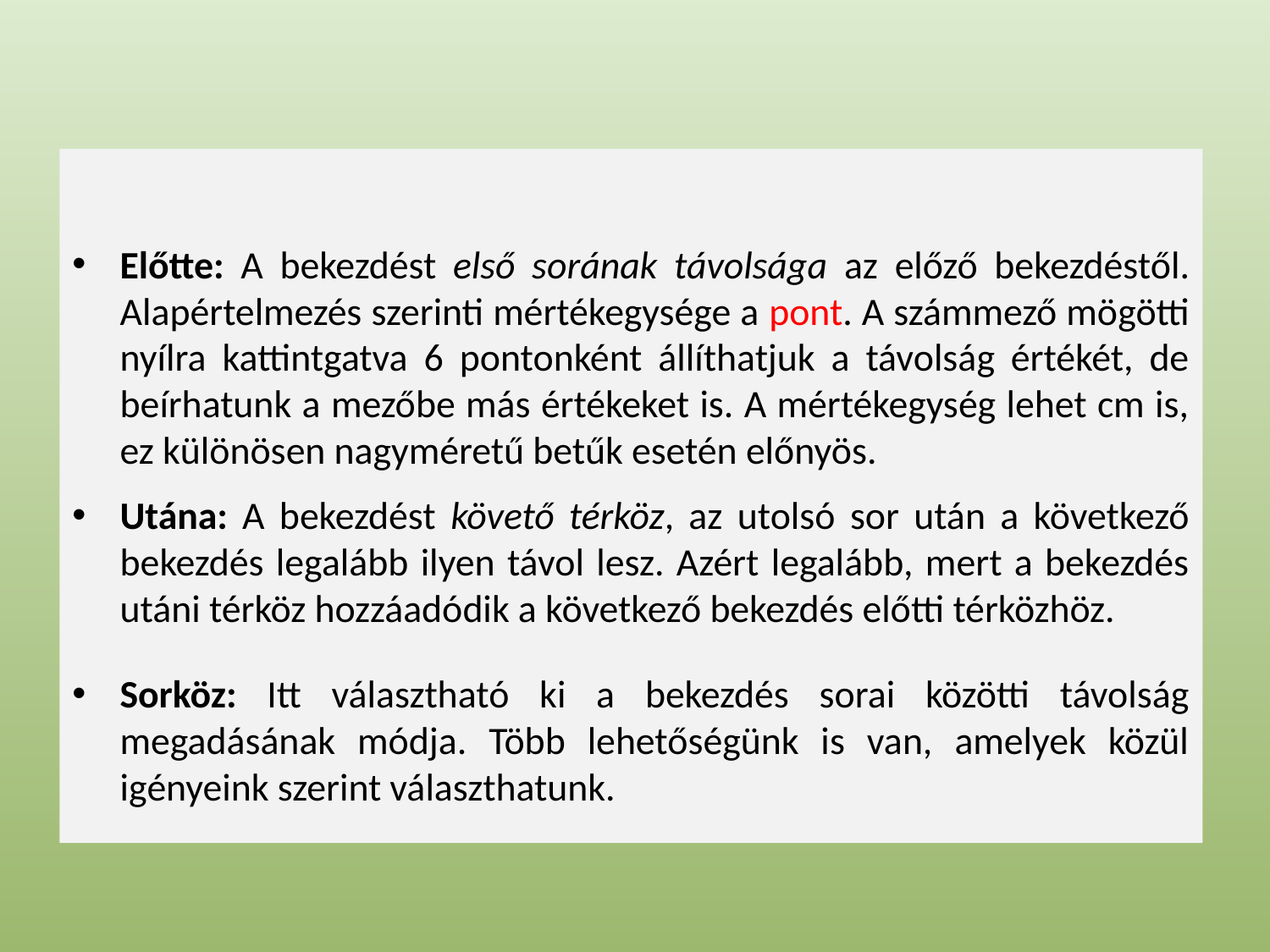

Előtte: A bekezdést első sorának távolsága az előző bekezdéstől.
Alapértelmezés szerinti mértékegysége a pont. A számmező mögötti nyílra kattintgatva 6 pontonként állíthatjuk a távolság értékét, de beírhatunk a mezőbe más értékeket is. A mértékegység lehet cm is, ez különösen nagyméretű betűk esetén előnyös.
Utána: A bekezdést követő térköz, az utolsó sor után a következő bekezdés legalább ilyen távol lesz. Azért legalább, mert a bekezdés utáni térköz hozzáadódik a következő bekezdés előtti térközhöz.
Sorköz: Itt választható ki a bekezdés sorai közötti távolság megadásának módja. Több lehetőségünk is van, amelyek közül igényeink szerint választhatunk.